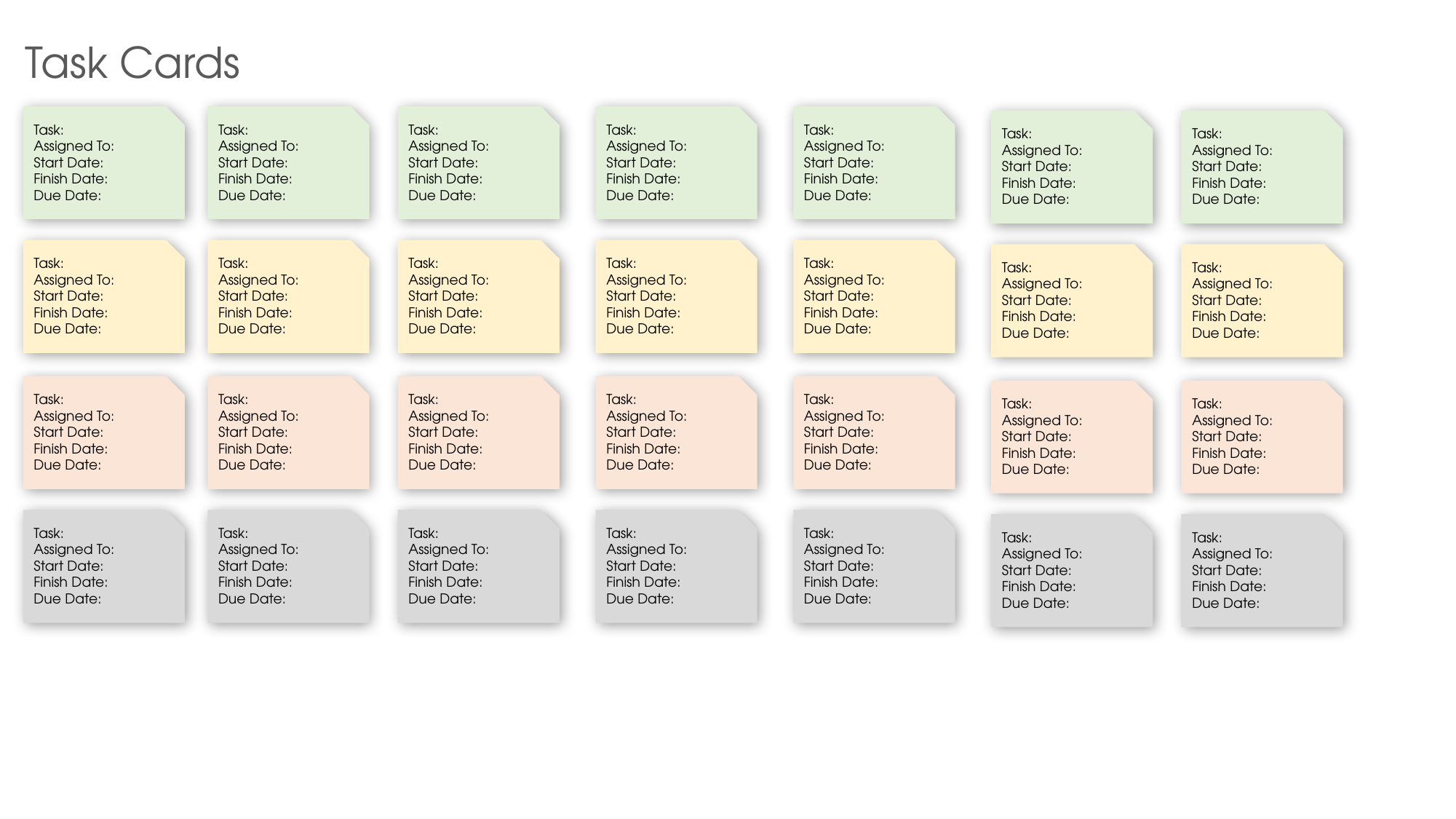

Task Cards
Task:
Assigned To:
Start Date:
Finish Date:
Due Date:
Task:
Assigned To:
Start Date:
Finish Date:
Due Date:
Task:
Assigned To:
Start Date:
Finish Date:
Due Date:
Task:
Assigned To:
Start Date:
Finish Date:
Due Date:
Task:
Assigned To:
Start Date:
Finish Date:
Due Date:
Task:
Assigned To:
Start Date:
Finish Date:
Due Date:
Task:
Assigned To:
Start Date:
Finish Date:
Due Date:
Task:
Assigned To:
Start Date:
Finish Date:
Due Date:
Task:
Assigned To:
Start Date:
Finish Date:
Due Date:
Task:
Assigned To:
Start Date:
Finish Date:
Due Date:
Task:
Assigned To:
Start Date:
Finish Date:
Due Date:
Task:
Assigned To:
Start Date:
Finish Date:
Due Date:
Task:
Assigned To:
Start Date:
Finish Date:
Due Date:
Task:
Assigned To:
Start Date:
Finish Date:
Due Date:
Task:
Assigned To:
Start Date:
Finish Date:
Due Date:
Task:
Assigned To:
Start Date:
Finish Date:
Due Date:
Task:
Assigned To:
Start Date:
Finish Date:
Due Date:
Task:
Assigned To:
Start Date:
Finish Date:
Due Date:
Task:
Assigned To:
Start Date:
Finish Date:
Due Date:
Task:
Assigned To:
Start Date:
Finish Date:
Due Date:
Task:
Assigned To:
Start Date:
Finish Date:
Due Date:
Task:
Assigned To:
Start Date:
Finish Date:
Due Date:
Task:
Assigned To:
Start Date:
Finish Date:
Due Date:
Task:
Assigned To:
Start Date:
Finish Date:
Due Date:
Task:
Assigned To:
Start Date:
Finish Date:
Due Date:
Task:
Assigned To:
Start Date:
Finish Date:
Due Date:
Task:
Assigned To:
Start Date:
Finish Date:
Due Date:
Task:
Assigned To:
Start Date:
Finish Date:
Due Date: